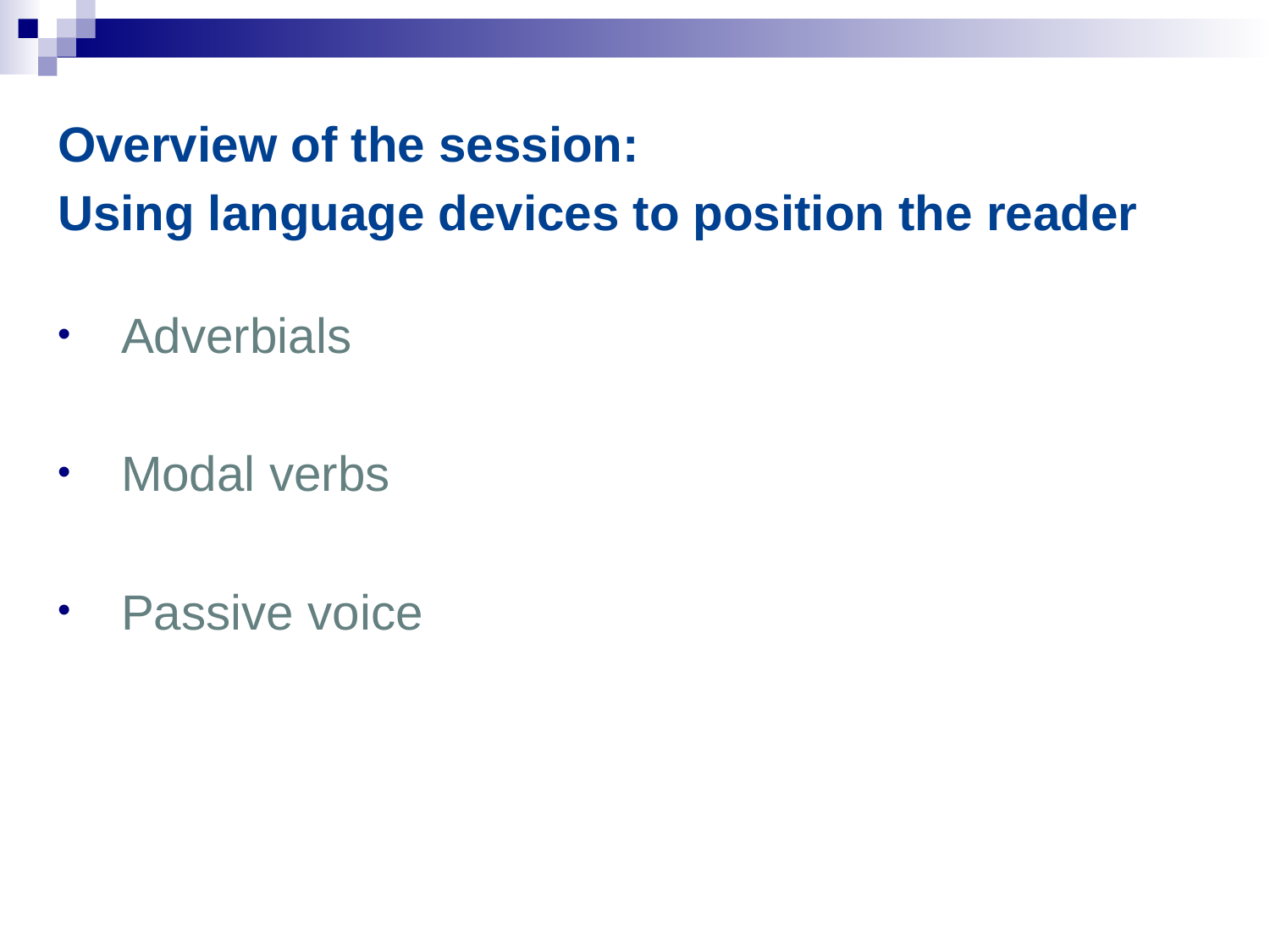

Overview of the session:
Using language devices to position the reader

Adverbials

Modal verbs

Passive voice